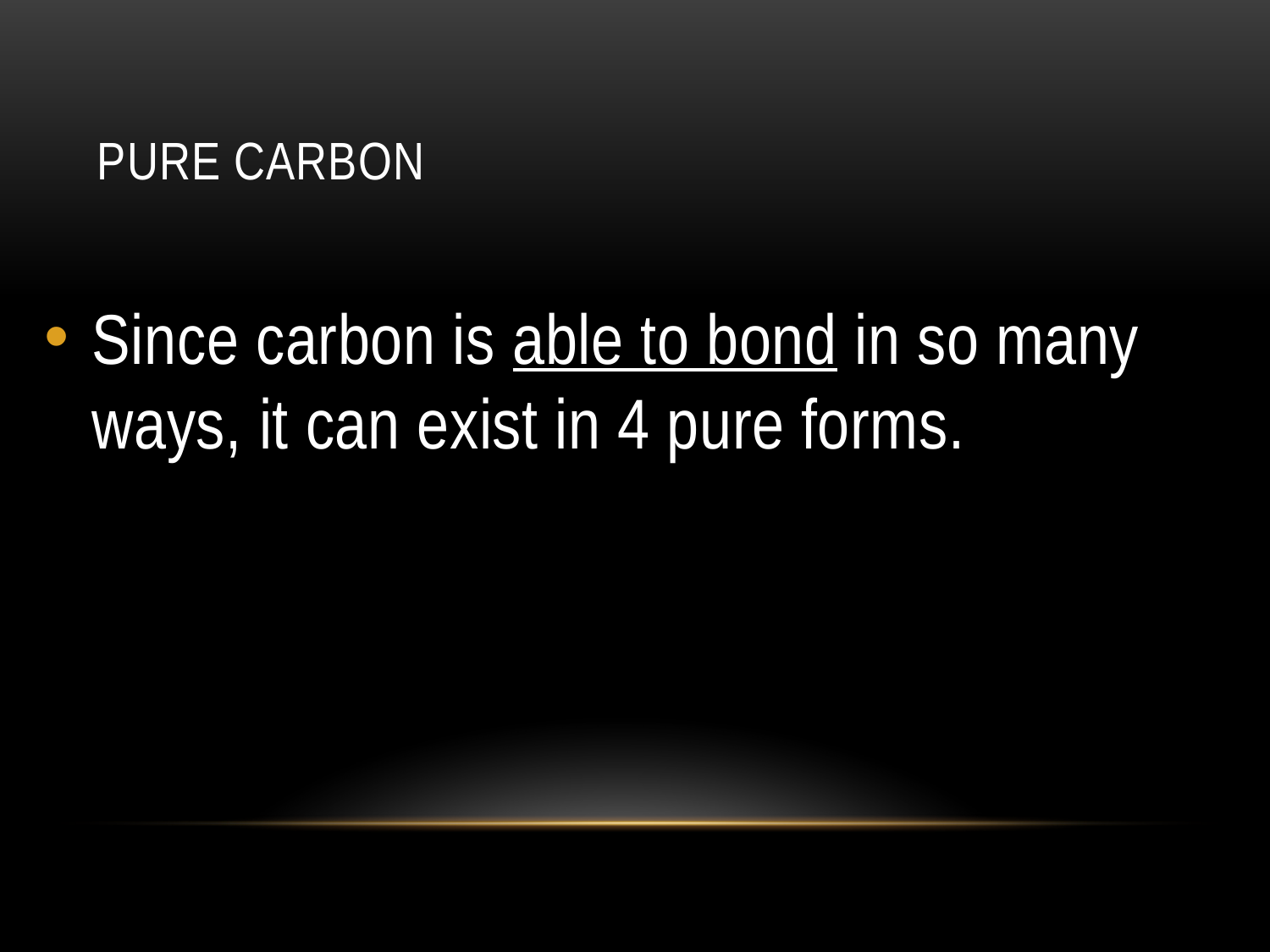

# Pure Carbon
Since carbon is able to bond in so many ways, it can exist in 4 pure forms.